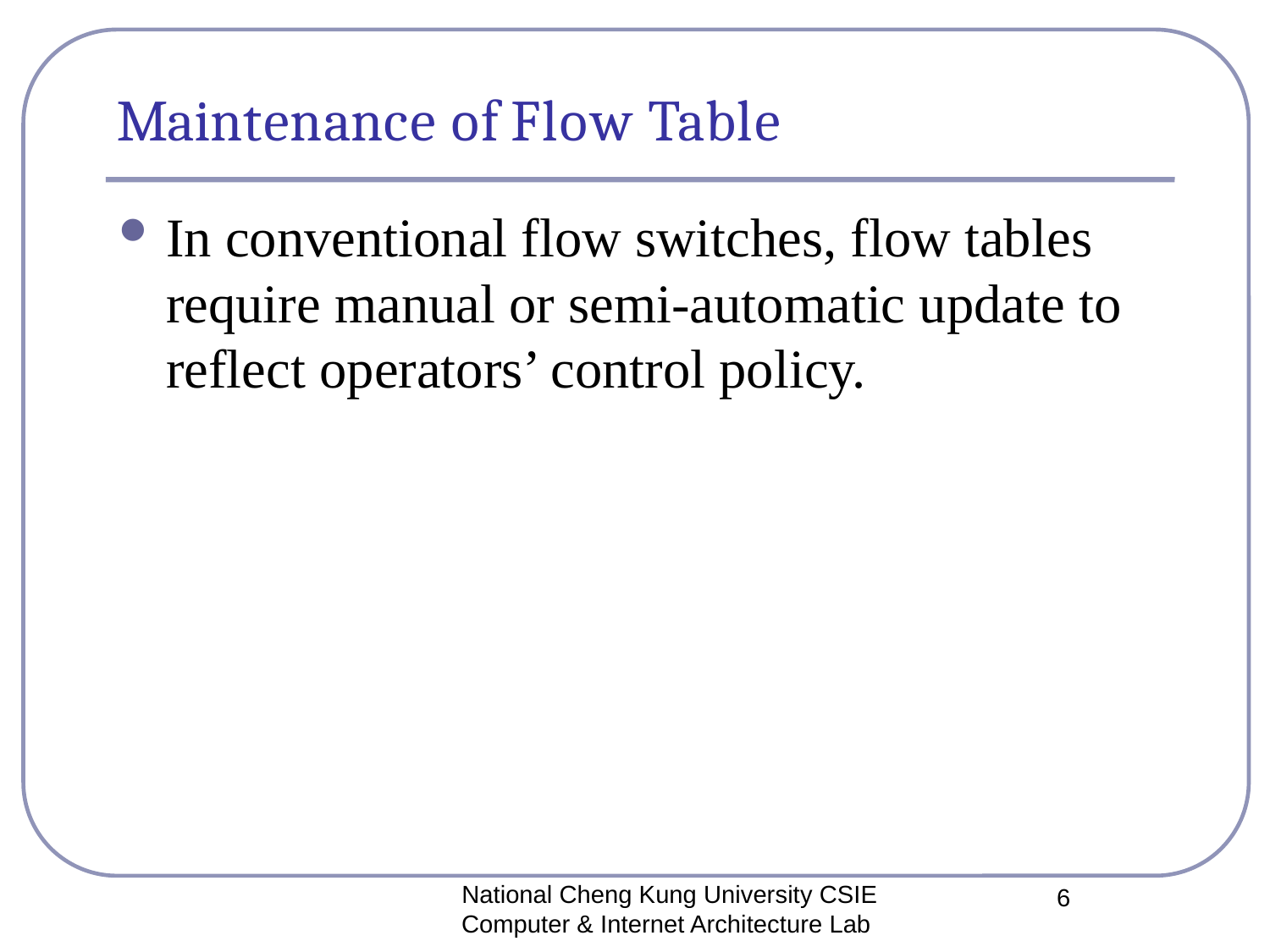

# Maintenance of Flow Table
In conventional flow switches, flow tables require manual or semi-automatic update to reflect operators’ control policy.

National Cheng Kung University CSIE Computer & Internet Architecture Lab
6